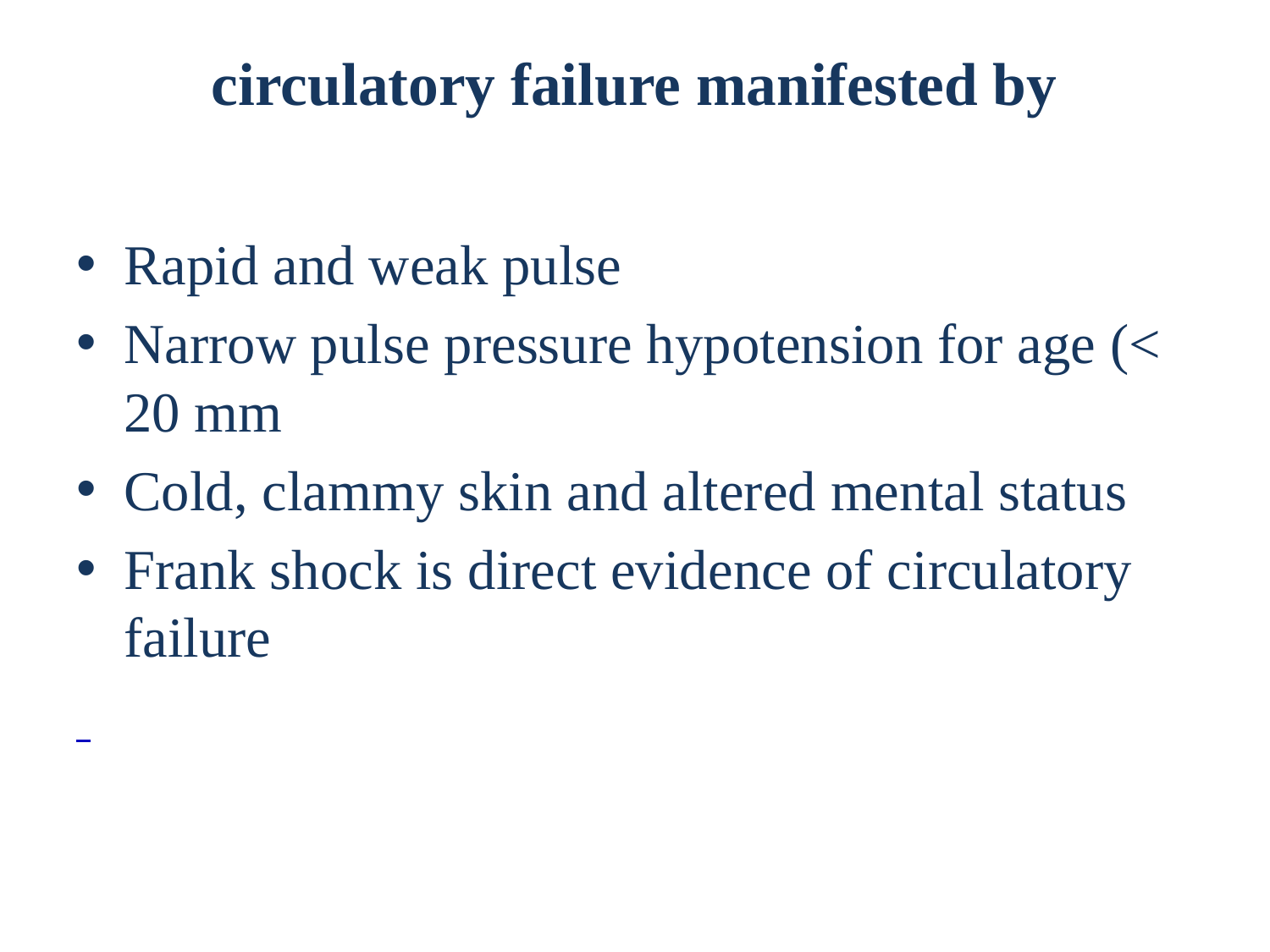

# circulatory failure manifested by
Rapid and weak pulse
Narrow pulse pressure hypotension for age (< 20 mm
Cold, clammy skin and altered mental status
Frank shock is direct evidence of circulatory failure